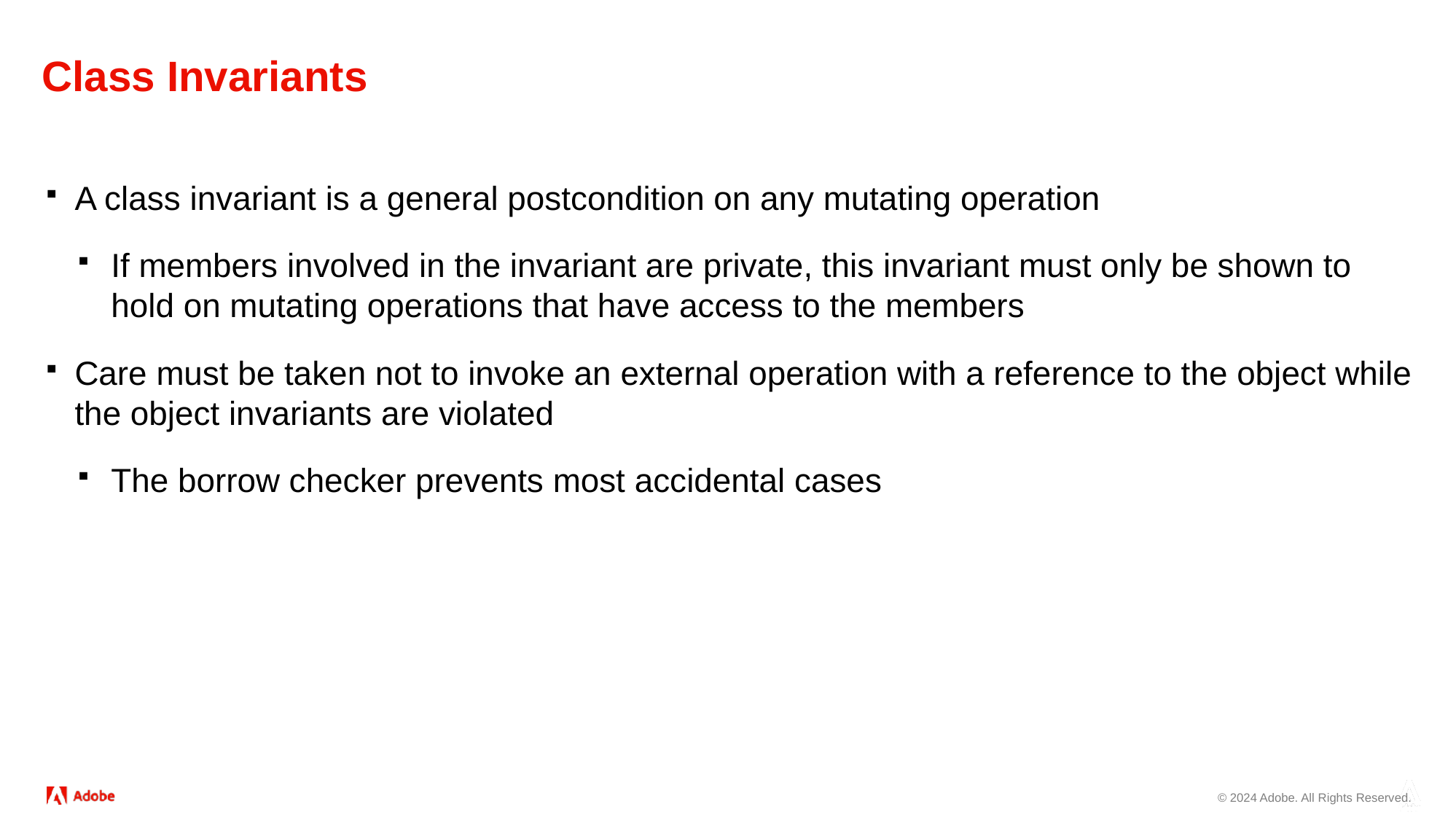

# Class Invariants
A class invariant is a general postcondition on any mutating operation
If members involved in the invariant are private, this invariant must only be shown to hold on mutating operations that have access to the members
Care must be taken not to invoke an external operation with a reference to the object while the object invariants are violated
The borrow checker prevents most accidental cases
84